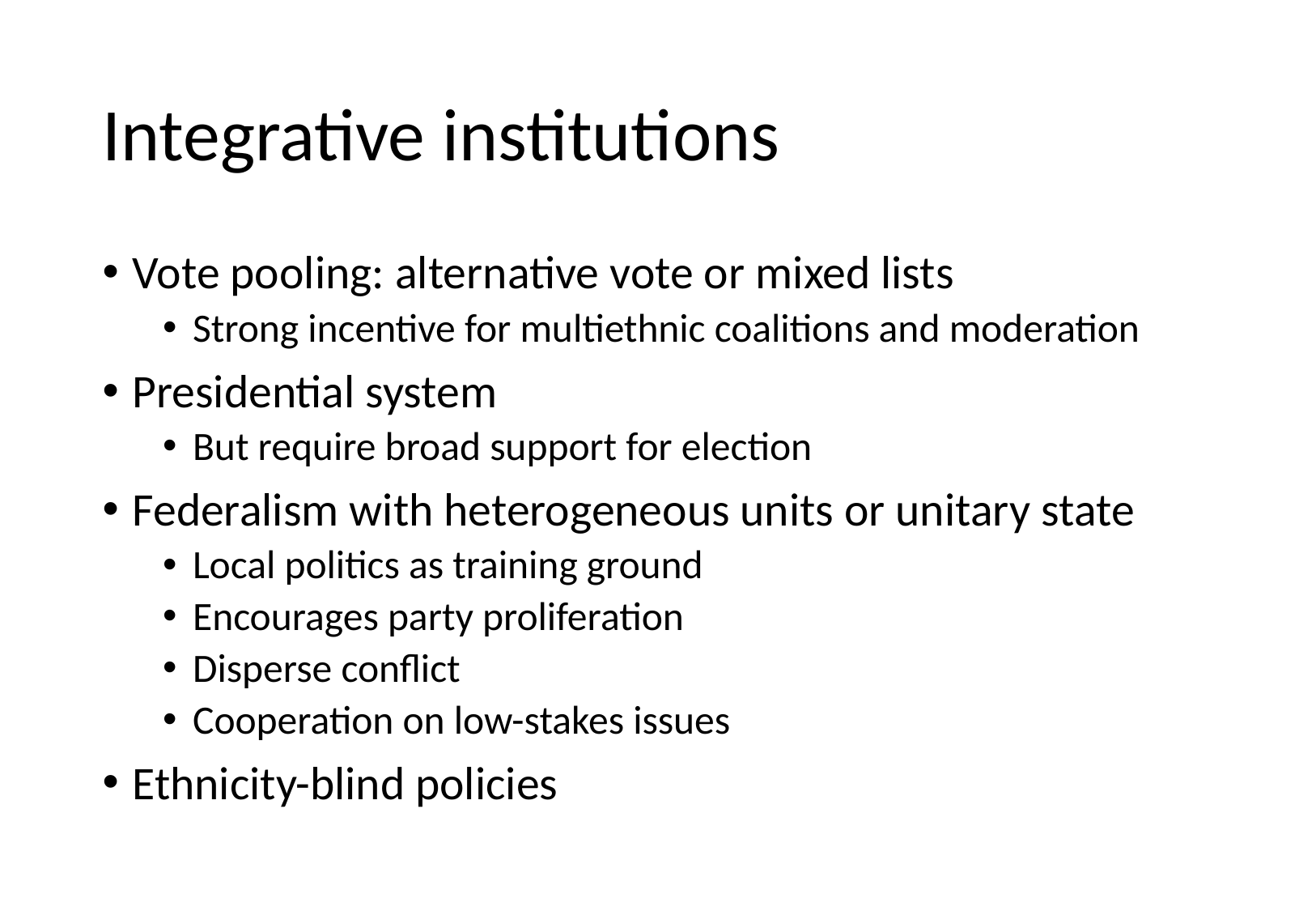

# Integrative institutions
Vote pooling: alternative vote or mixed lists
Strong incentive for multiethnic coalitions and moderation
Presidential system
But require broad support for election
Federalism with heterogeneous units or unitary state
Local politics as training ground
Encourages party proliferation
Disperse conflict
Cooperation on low-stakes issues
Ethnicity-blind policies